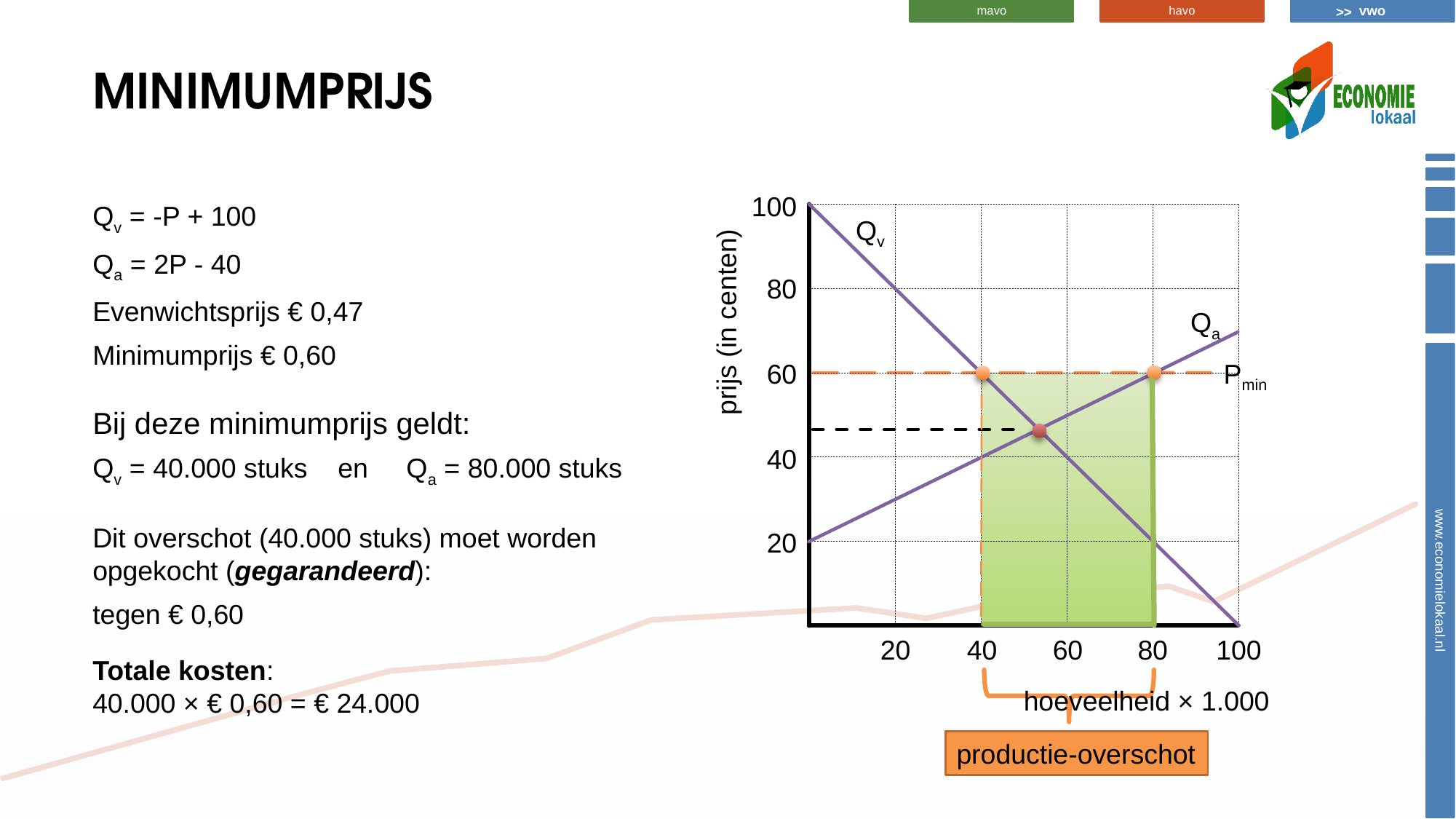

# Minimumprijs
100
Qv = -P + 100
Qa = 2P - 40
Evenwichtsprijs € 0,47
Minimumprijs € 0,60

Bij deze minimumprijs geldt:
Qv = 40.000 stuks    en     Qa = 80.000 stuks

Dit overschot (40.000 stuks) moet worden opgekocht (gegarandeerd):
tegen € 0,60
Totale kosten:
40.000 × € 0,60 = € 24.000
Qv
80
prijs (in centen)
Qa
Pmin
60

40
20

20
40
60
80
100
hoeveelheid × 1.000
productie-overschot